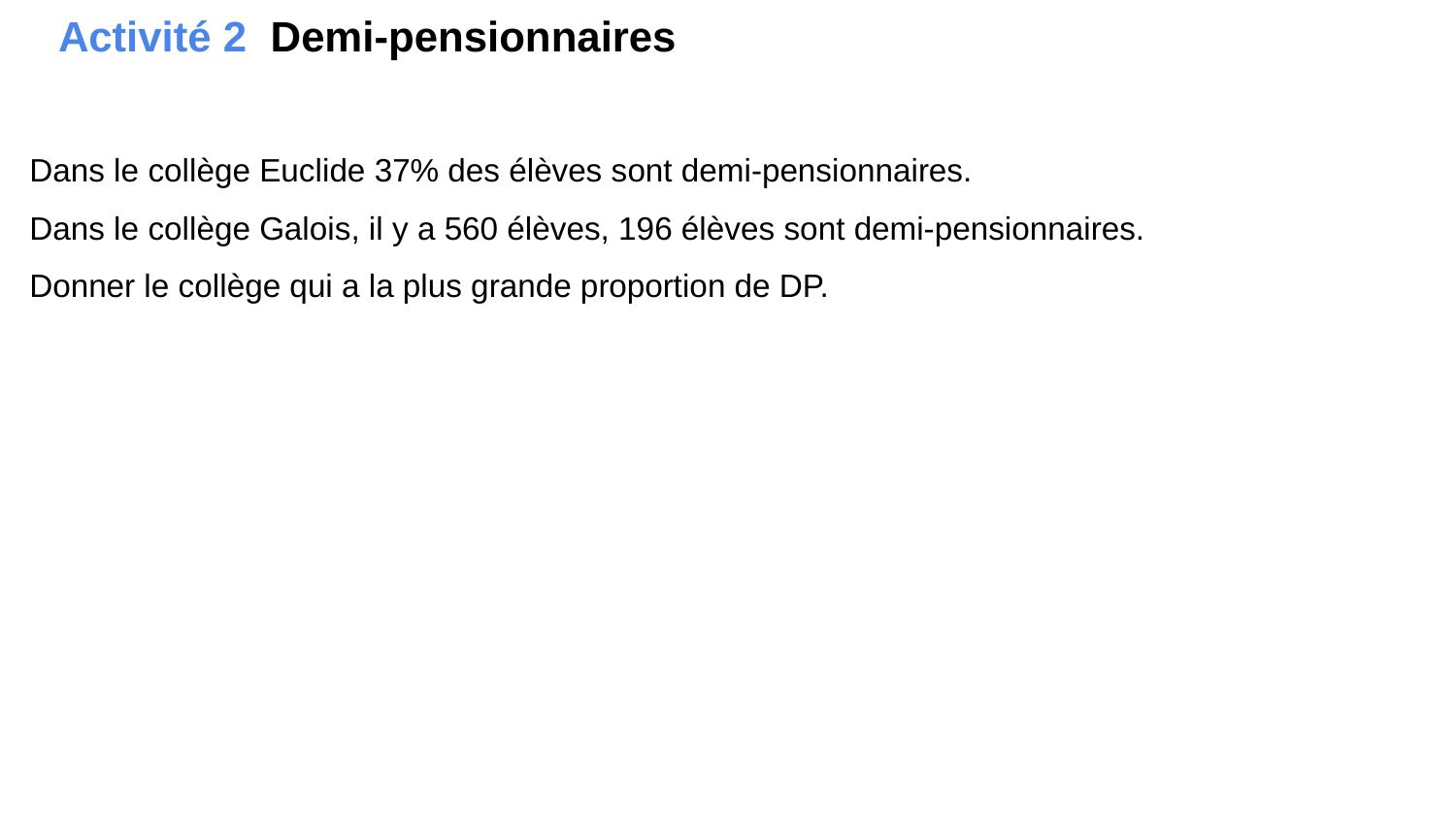

Activité 2  Demi-pensionnaires
Dans le collège Euclide 37% des élèves sont demi-pensionnaires.
Dans le collège Galois, il y a 560 élèves, 196 élèves sont demi-pensionnaires.
Donner le collège qui a la plus grande proportion de DP.